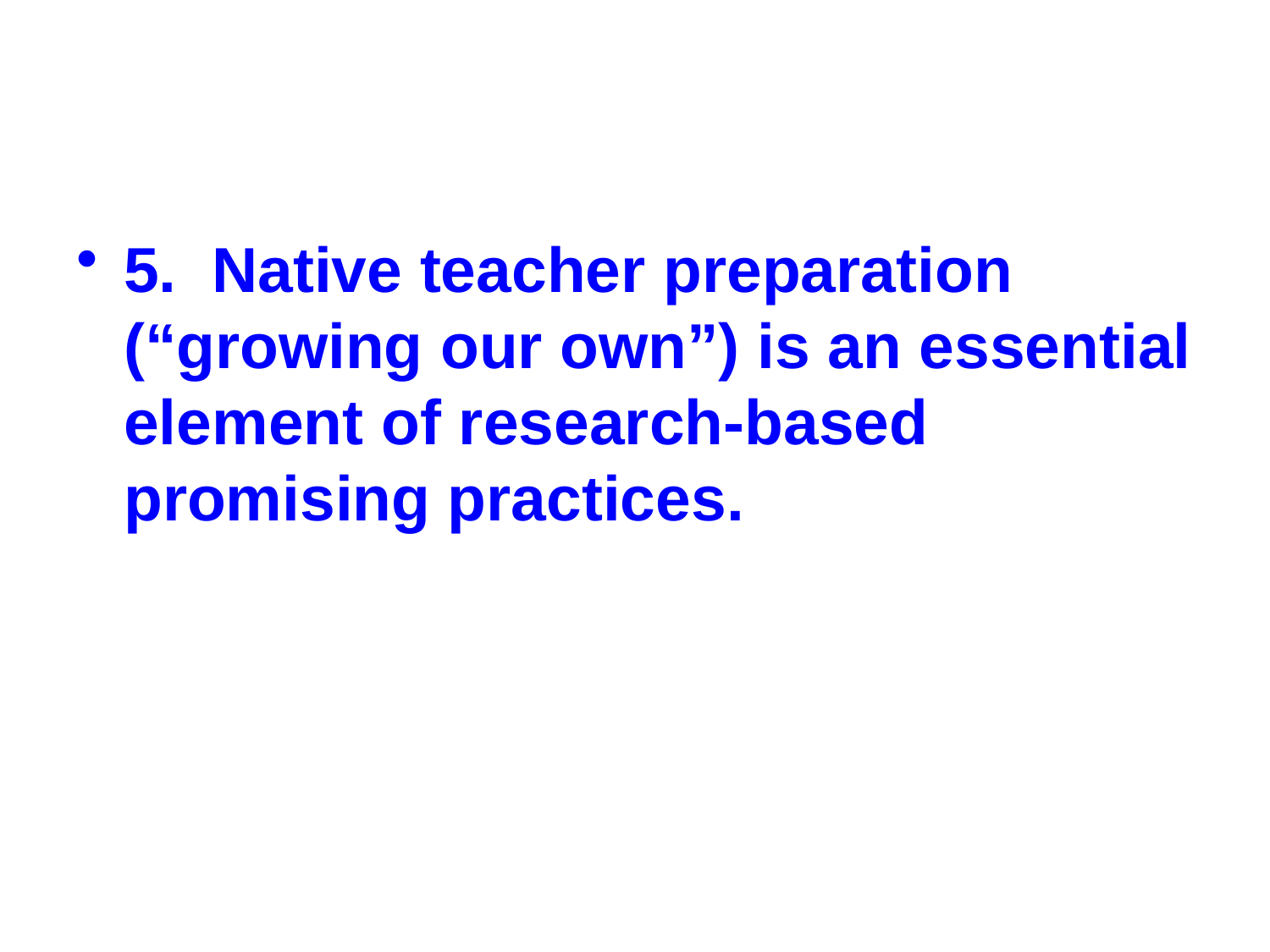

#
5.  Native teacher preparation (“growing our own”) is an essential element of research-based promising practices.

TL McCarty, NISBA, 7/20/10